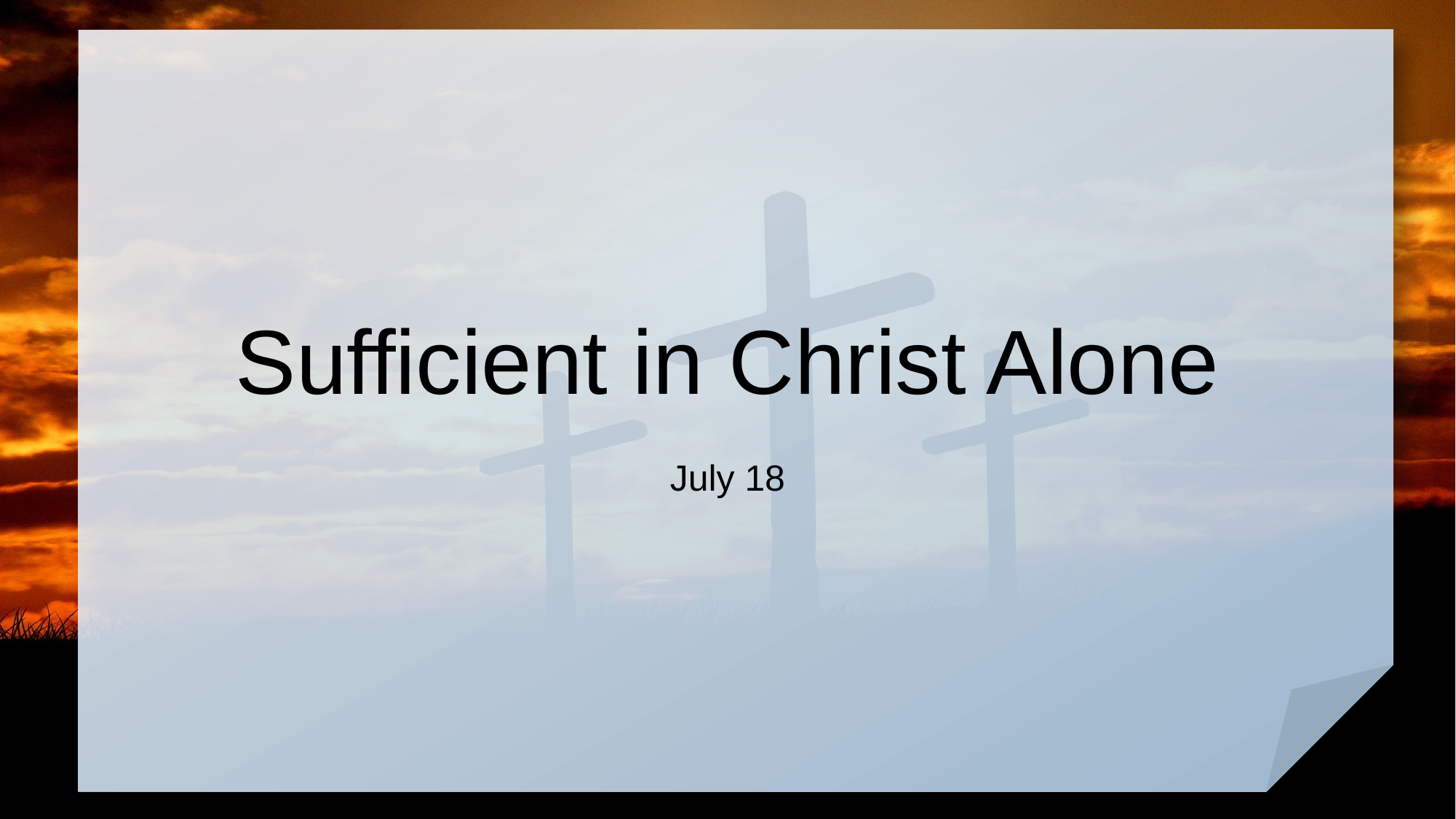

# Sufficient in Christ Alone
July 18